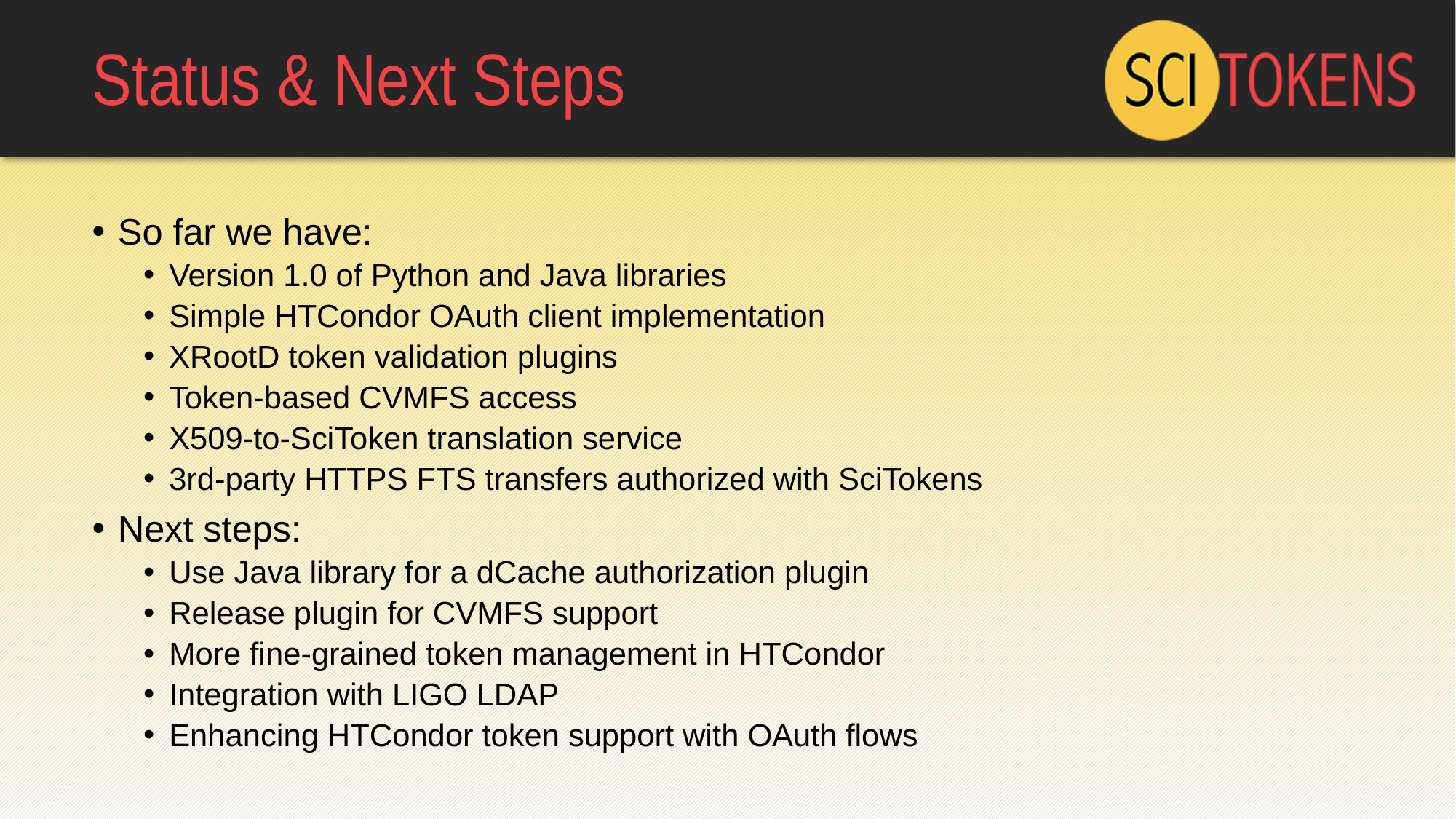

# Status & Next Steps
So far we have:
Version 1.0 of Python and Java libraries
Simple HTCondor OAuth client implementation
XRootD token validation plugins
Token-based CVMFS access
X509-to-SciToken translation service
3rd-party HTTPS FTS transfers authorized with SciTokens
Next steps:
Use Java library for a dCache authorization plugin
Release plugin for CVMFS support
More fine-grained token management in HTCondor
Integration with LIGO LDAP
Enhancing HTCondor token support with OAuth flows